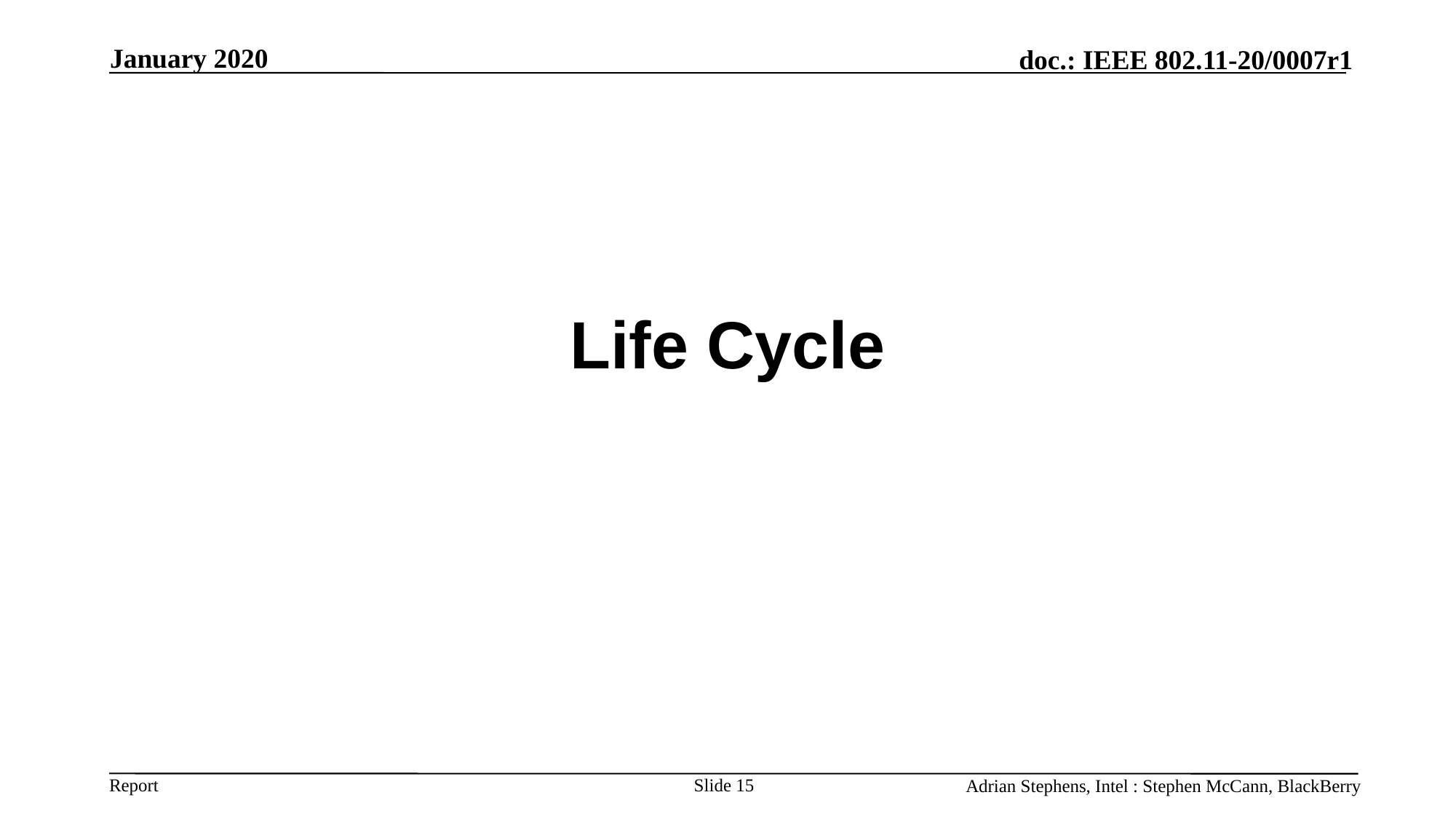

January 2020
# Life Cycle
Slide 15
Adrian Stephens, Intel : Stephen McCann, BlackBerry